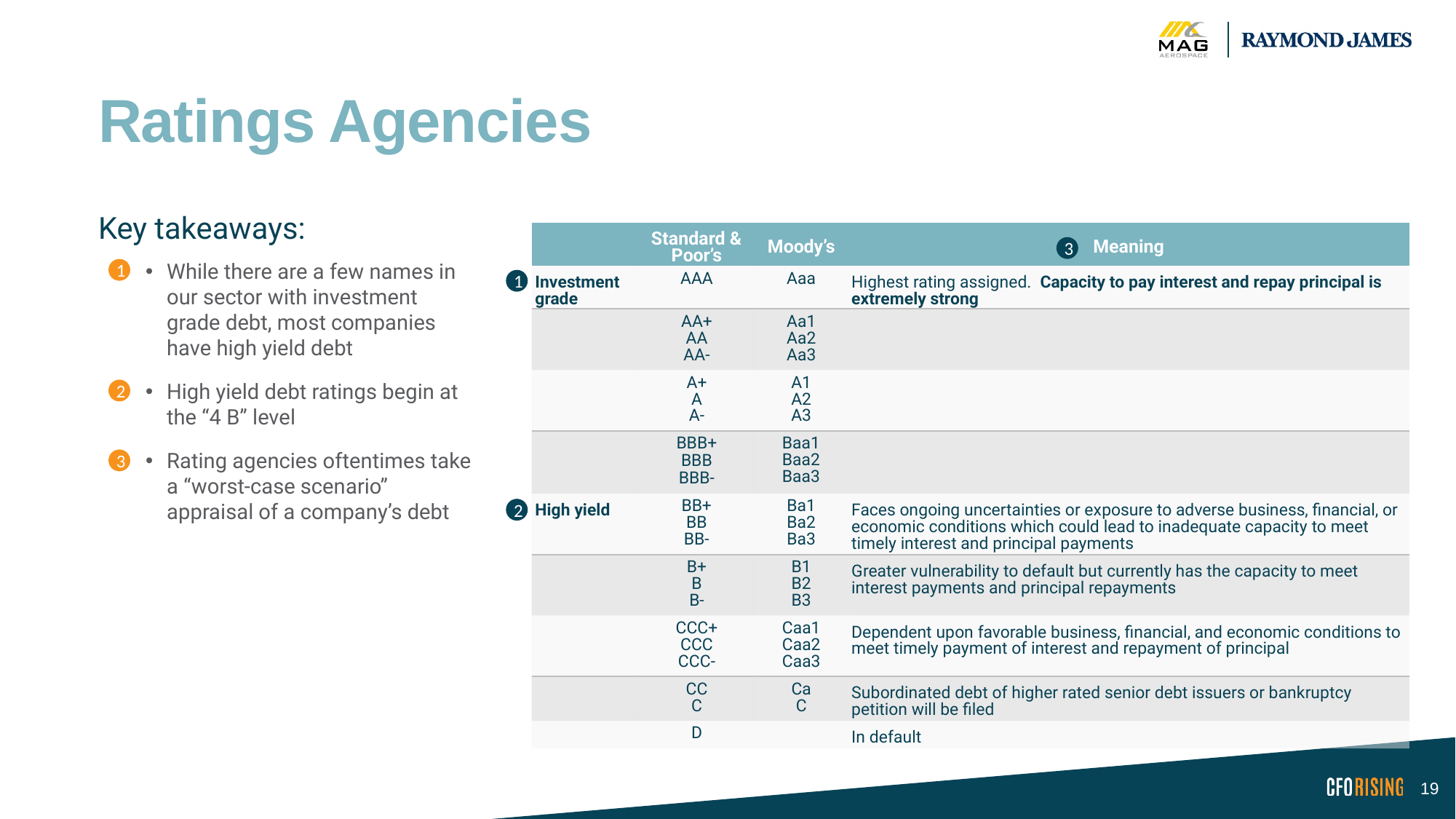

# Ratings Agencies
Key takeaways:
While there are a few names in our sector with investment grade debt, most companies have high yield debt
High yield debt ratings begin at the “4 B” level
Rating agencies oftentimes take a “worst-case scenario” appraisal of a company’s debt
|  | Standard & Poor’s | Moody’s | Meaning |
| --- | --- | --- | --- |
| Investment grade | AAA | Aaa | Highest rating assigned. Capacity to pay interest and repay principal is extremely strong |
|  | AA+ AA AA- | Aa1 Aa2 Aa3 |  |
|  | A+ A A- | A1 A2 A3 |  |
|  | BBB+ BBB BBB- | Baa1 Baa2 Baa3 |  |
| High yield | BB+ BB BB- | Ba1 Ba2 Ba3 | Faces ongoing uncertainties or exposure to adverse business, financial, or economic conditions which could lead to inadequate capacity to meet timely interest and principal payments |
|  | B+ B B- | B1 B2 B3 | Greater vulnerability to default but currently has the capacity to meet interest payments and principal repayments |
|  | CCC+ CCC CCC- | Caa1 Caa2 Caa3 | Dependent upon favorable business, financial, and economic conditions to meet timely payment of interest and repayment of principal |
|  | CC C | Ca C | Subordinated debt of higher rated senior debt issuers or bankruptcy petition will be filed |
|  | D |  | In default |
3
1
1
2
3
2
19